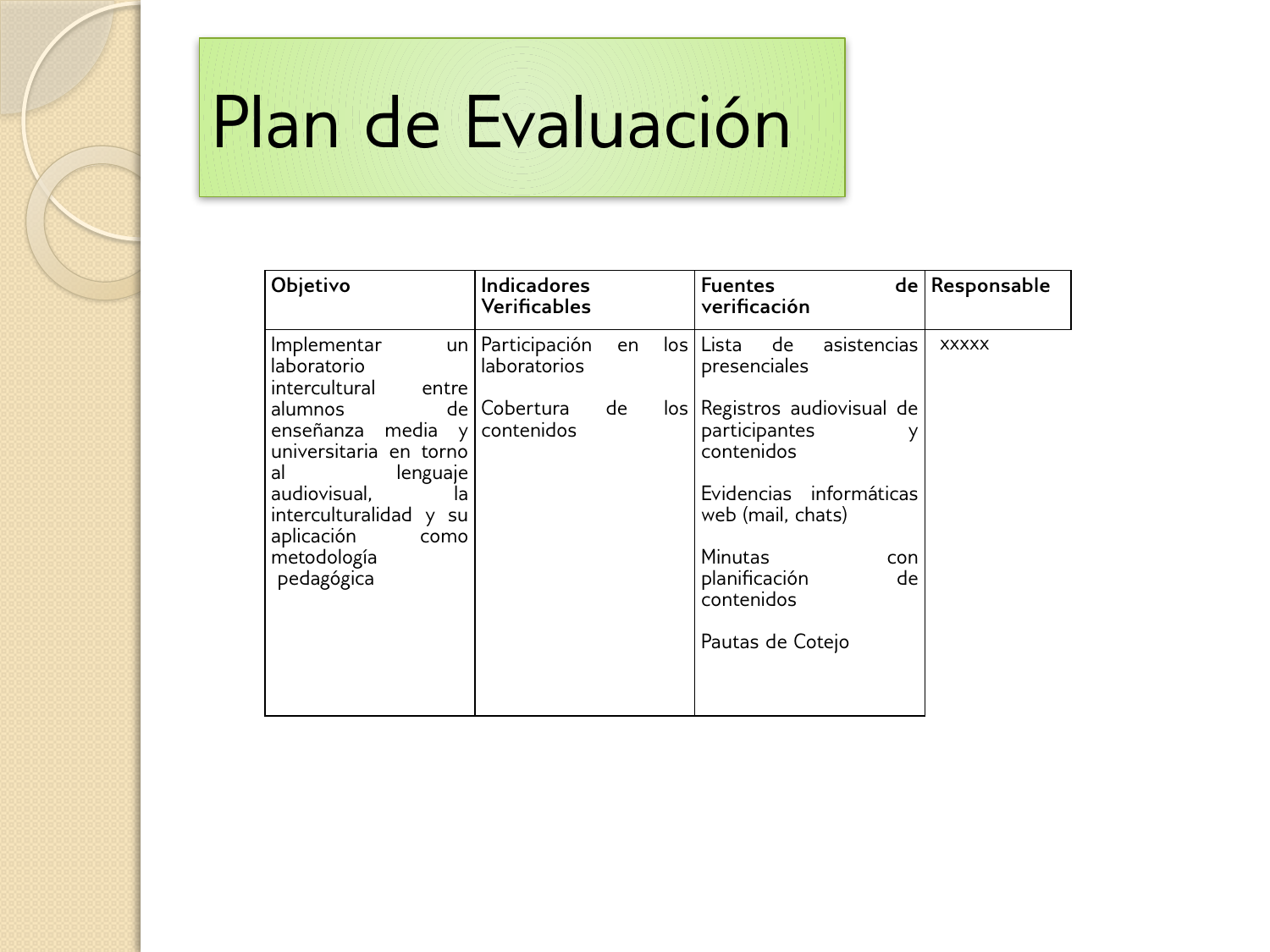

# Plan de Evaluación
| Objetivo | Indicadores Verificables | Fuentes de verificación | Responsable |
| --- | --- | --- | --- |
| Implementar un laboratorio intercultural entre alumnos de enseñanza media y universitaria en torno al lenguaje audiovisual, la interculturalidad y su aplicación como metodología  pedagógica | Participación en los laboratorios Cobertura de los contenidos | Lista de asistencias presenciales Registros audiovisual de participantes y contenidos Evidencias informáticas web (mail, chats) Minutas con planificación de contenidos Pautas de Cotejo | xxxxx |